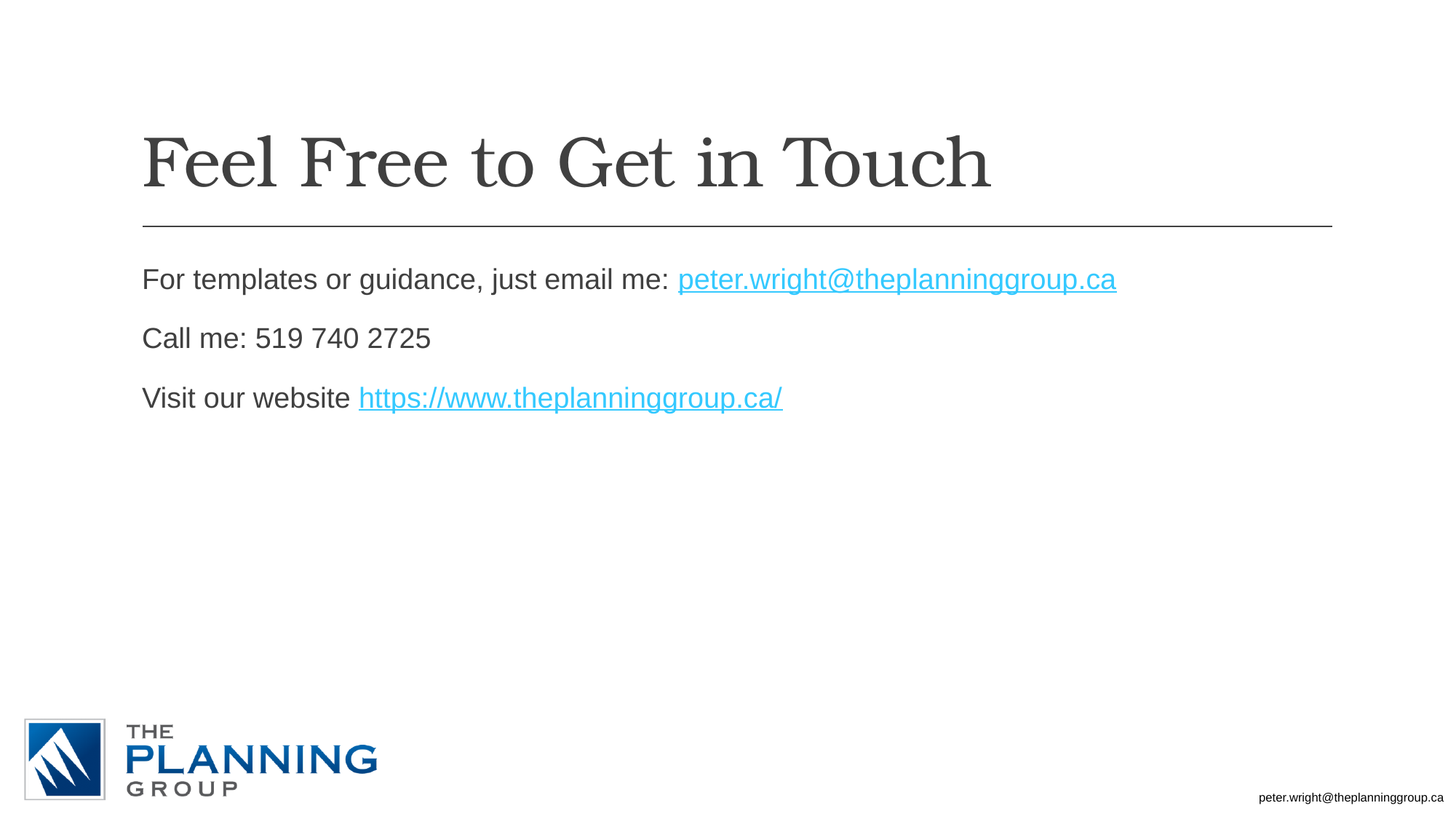

# Feel Free to Get in Touch
For templates or guidance, just email me: peter.wright@theplanninggroup.ca
Call me: 519 740 2725
Visit our website https://www.theplanninggroup.ca/